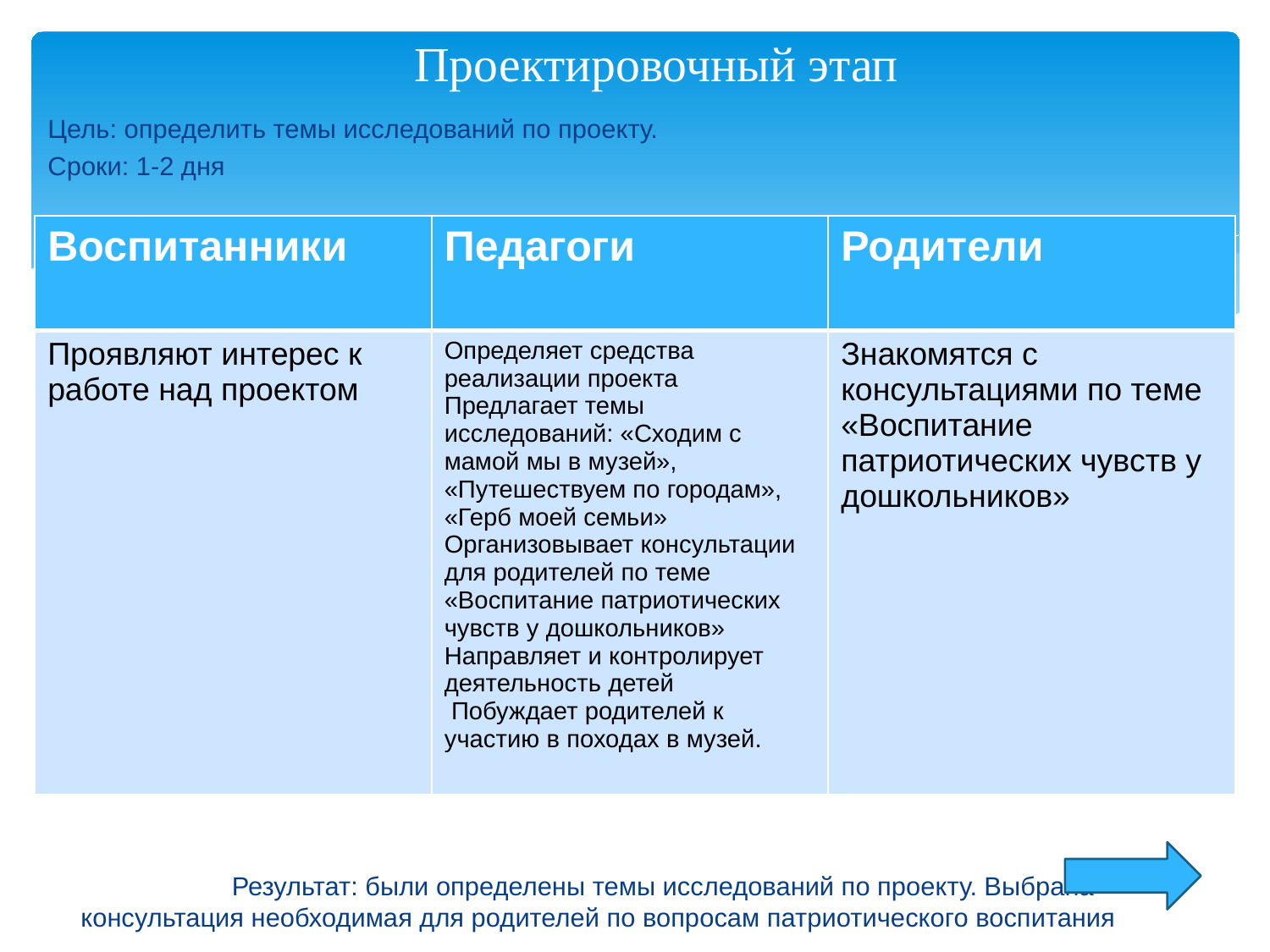

# Проектировочный этап
Цель: определить темы исследований по проекту.
Сроки: 1-2 дня

                                                                                                                                                                                     Результат: были определены темы исследований по проекту. Выбрана консультация необходимая для родителей по вопросам патриотического воспитания
| Воспитанники | Педагоги | Родители |
| --- | --- | --- |
| Проявляют интерес к работе над проектом | Определяет средства реализации проекта Предлагает темы исследований: «Сходим с мамой мы в музей», «Путешествуем по городам», «Герб моей семьи» Организовывает консультации для родителей по теме «Воспитание патриотических чувств у дошкольников» Направляет и контролирует деятельность детей Побуждает родителей к участию в походах в музей. | Знакомятся с консультациями по теме «Воспитание патриотических чувств у дошкольников» |